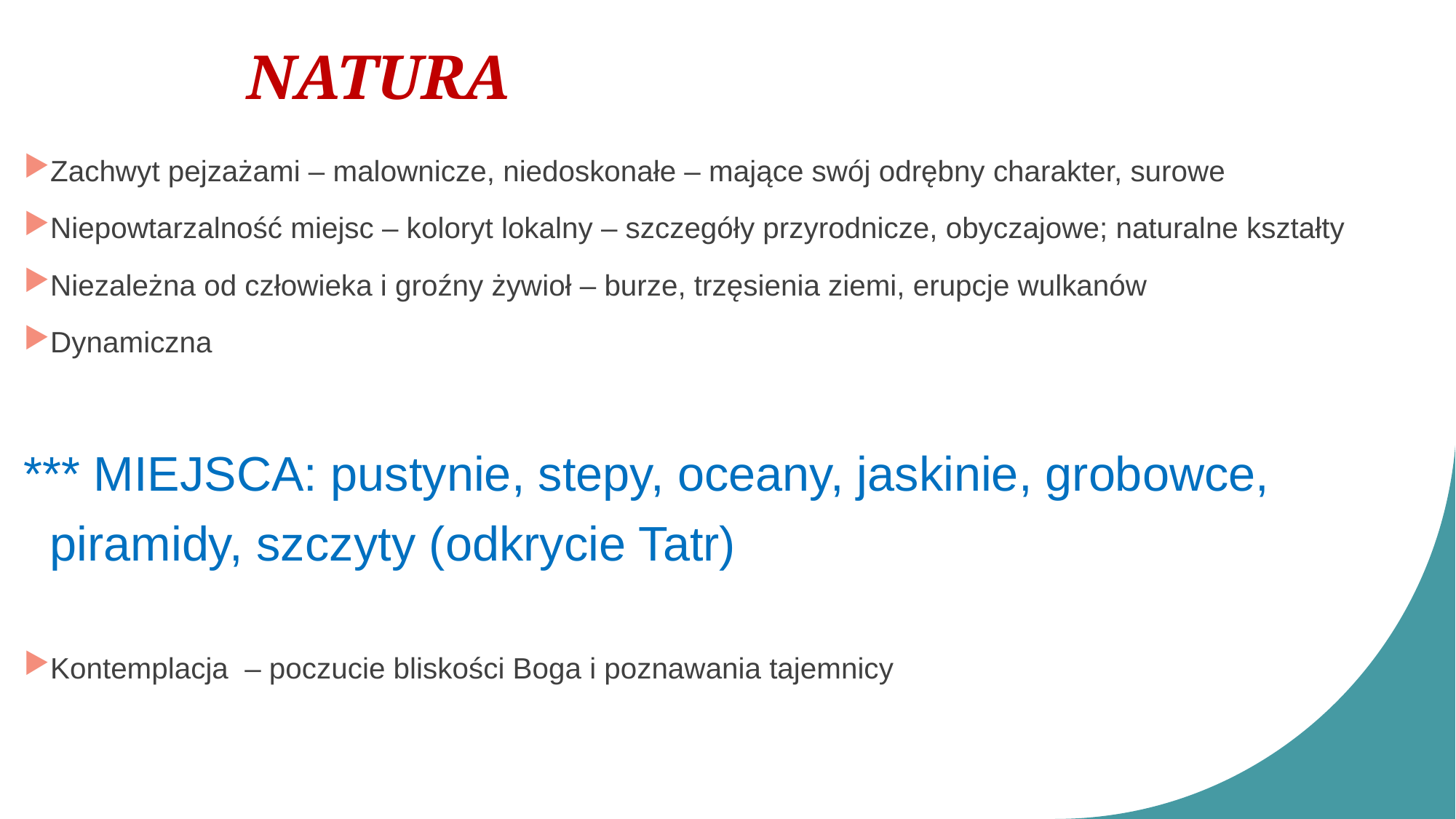

# NATURA
Zachwyt pejzażami – malownicze, niedoskonałe – mające swój odrębny charakter, surowe
Niepowtarzalność miejsc – koloryt lokalny – szczegóły przyrodnicze, obyczajowe; naturalne kształty
Niezależna od człowieka i groźny żywioł – burze, trzęsienia ziemi, erupcje wulkanów
Dynamiczna

*** MIEJSCA: pustynie, stepy, oceany, jaskinie, grobowce, piramidy, szczyty (odkrycie Tatr)

Kontemplacja  – poczucie bliskości Boga i poznawania tajemnicy